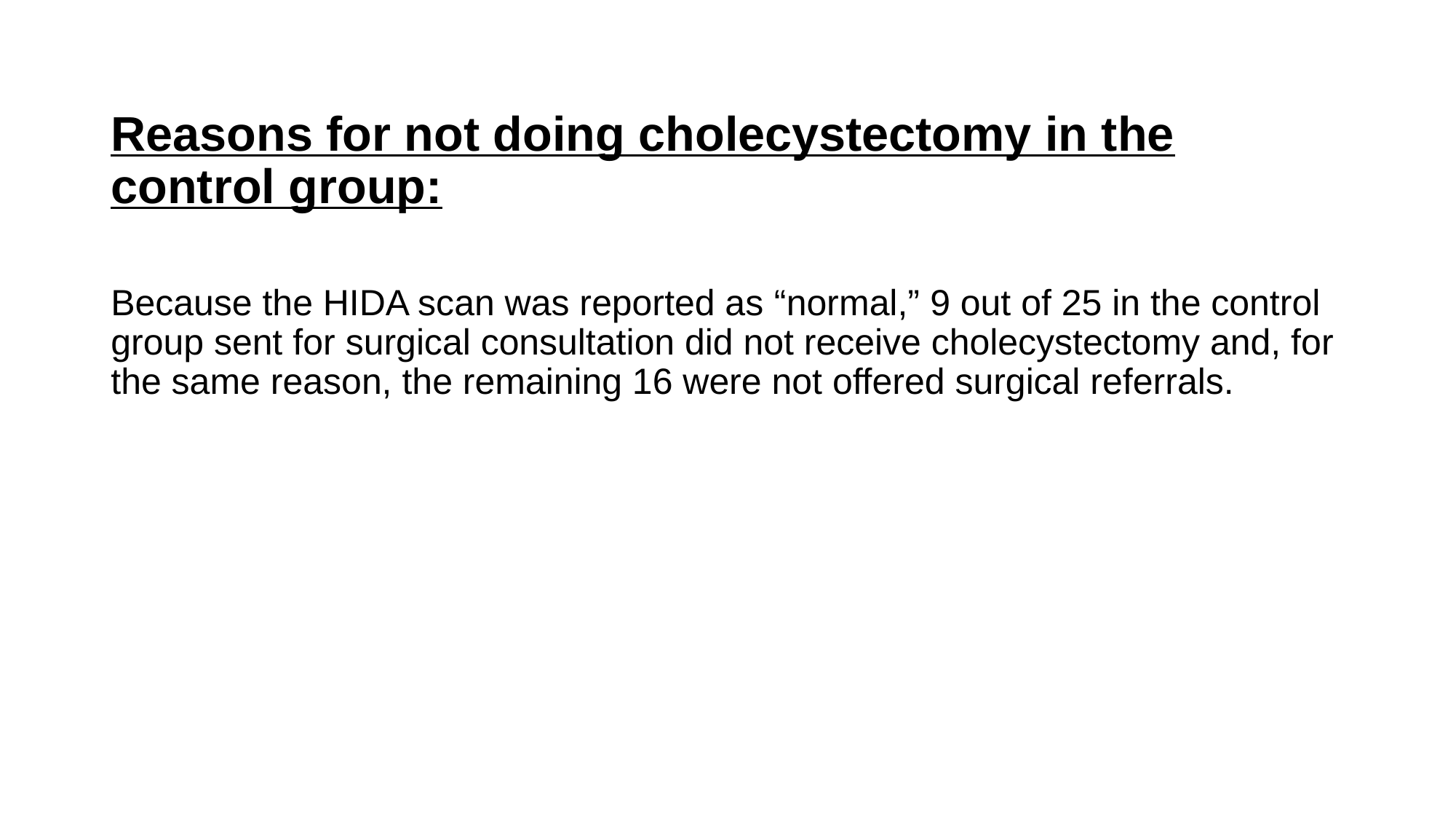

Reasons for not doing cholecystectomy in the control group:

Because the HIDA scan was reported as “normal,” 9 out of 25 in the control group sent for surgical consultation did not receive cholecystectomy and, for the same reason, the remaining 16 were not offered surgical referrals.